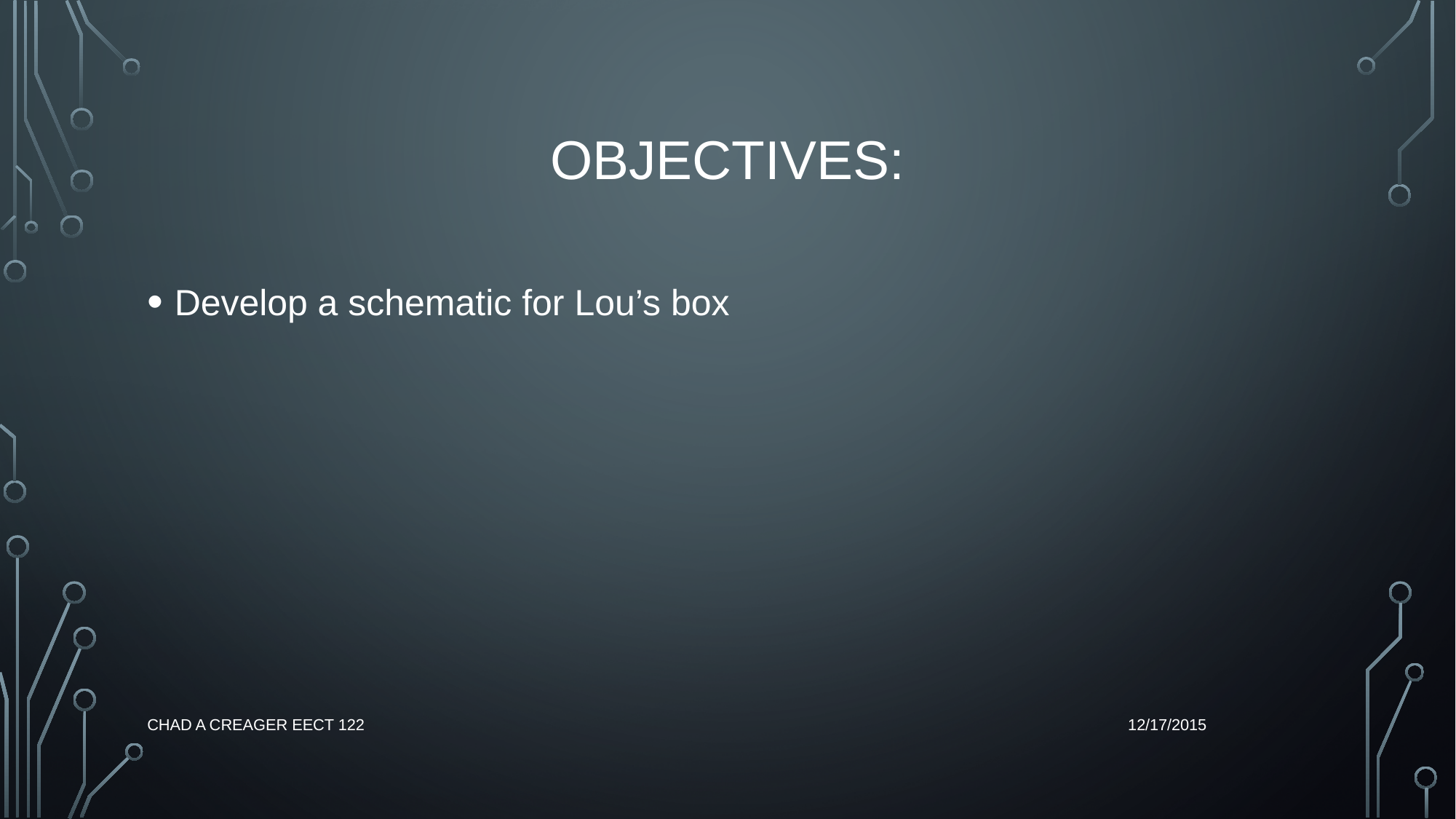

# Objectives:
Develop a schematic for Lou’s box
Chad A Creager EECT 122
12/17/2015